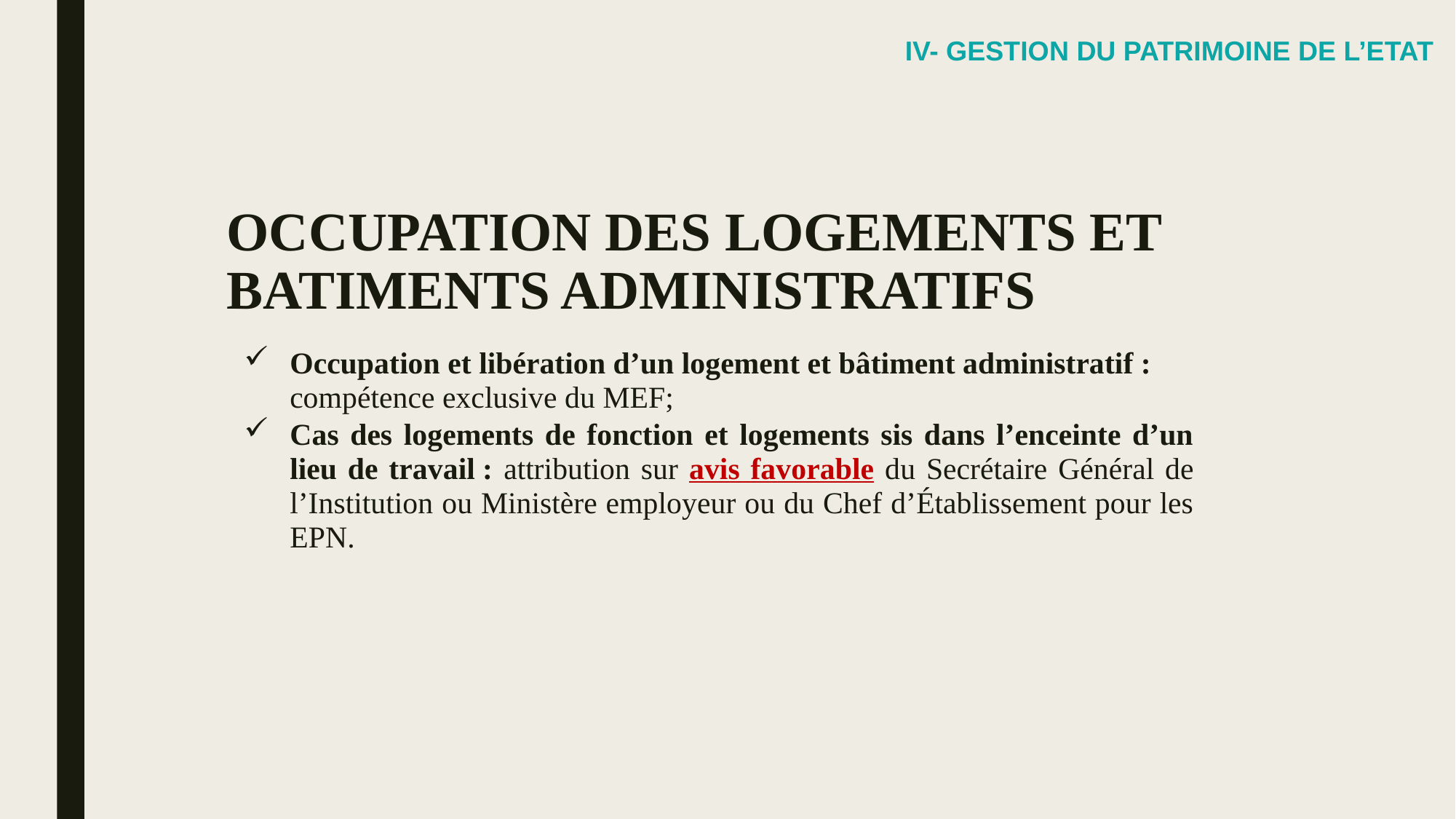

IV- GESTION DU PATRIMOINE DE L’ETAT
# OCCUPATION DES LOGEMENTS ET BATIMENTS ADMINISTRATIFS
Occupation et libération d’un logement et bâtiment administratif : compétence exclusive du MEF;
Cas des logements de fonction et logements sis dans l’enceinte d’un lieu de travail : attribution sur avis favorable du Secrétaire Général de l’Institution ou Ministère employeur ou du Chef d’Établissement pour les EPN.